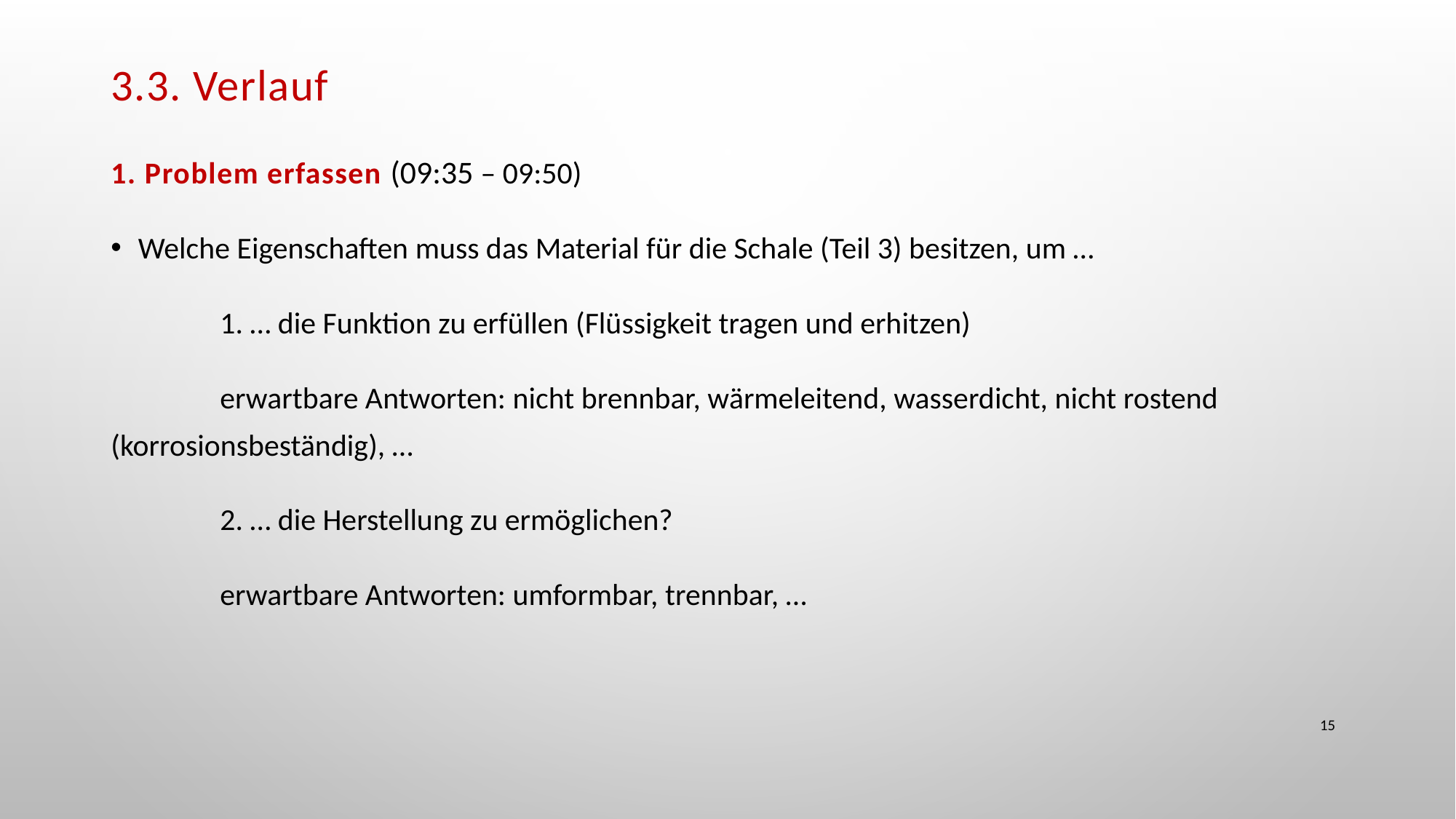

# 3.3. Verlauf
1. Problem erfassen (09:35 – 09:50)
Welche Eigenschaften muss das Material für die Schale (Teil 3) besitzen, um …
	1. … die Funktion zu erfüllen (Flüssigkeit tragen und erhitzen)
	erwartbare Antworten: nicht brennbar, wärmeleitend, wasserdicht, nicht rostend 	(korrosionsbeständig), …
	2. … die Herstellung zu ermöglichen?
	erwartbare Antworten: umformbar, trennbar, …
15